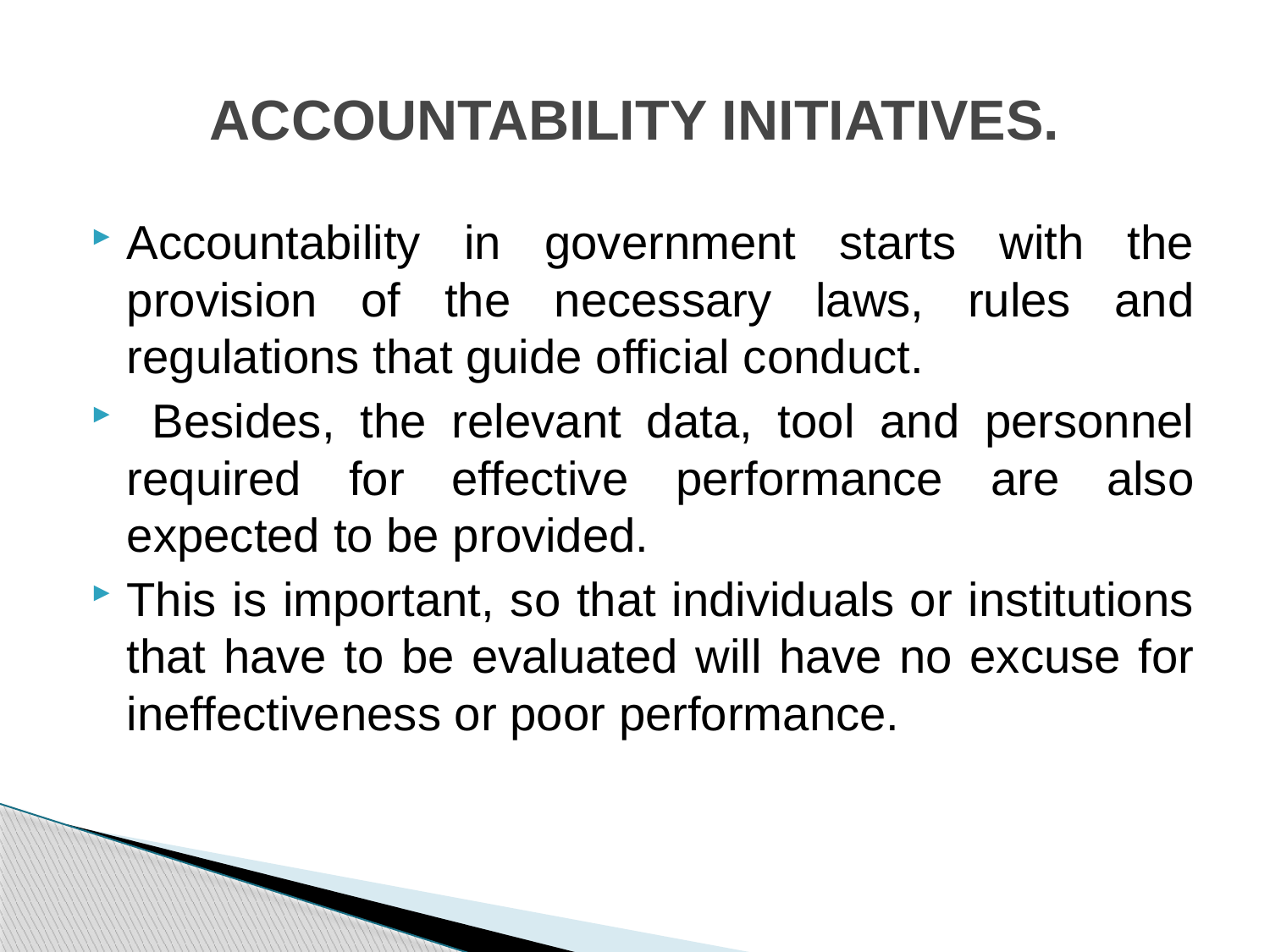

# ACCOUNTABILITY INITIATIVES.
Accountability in government starts with the provision of the necessary laws, rules and regulations that guide official conduct.
 Besides, the relevant data, tool and personnel required for effective performance are also expected to be provided.
This is important, so that individuals or institutions that have to be evaluated will have no excuse for ineffectiveness or poor performance.